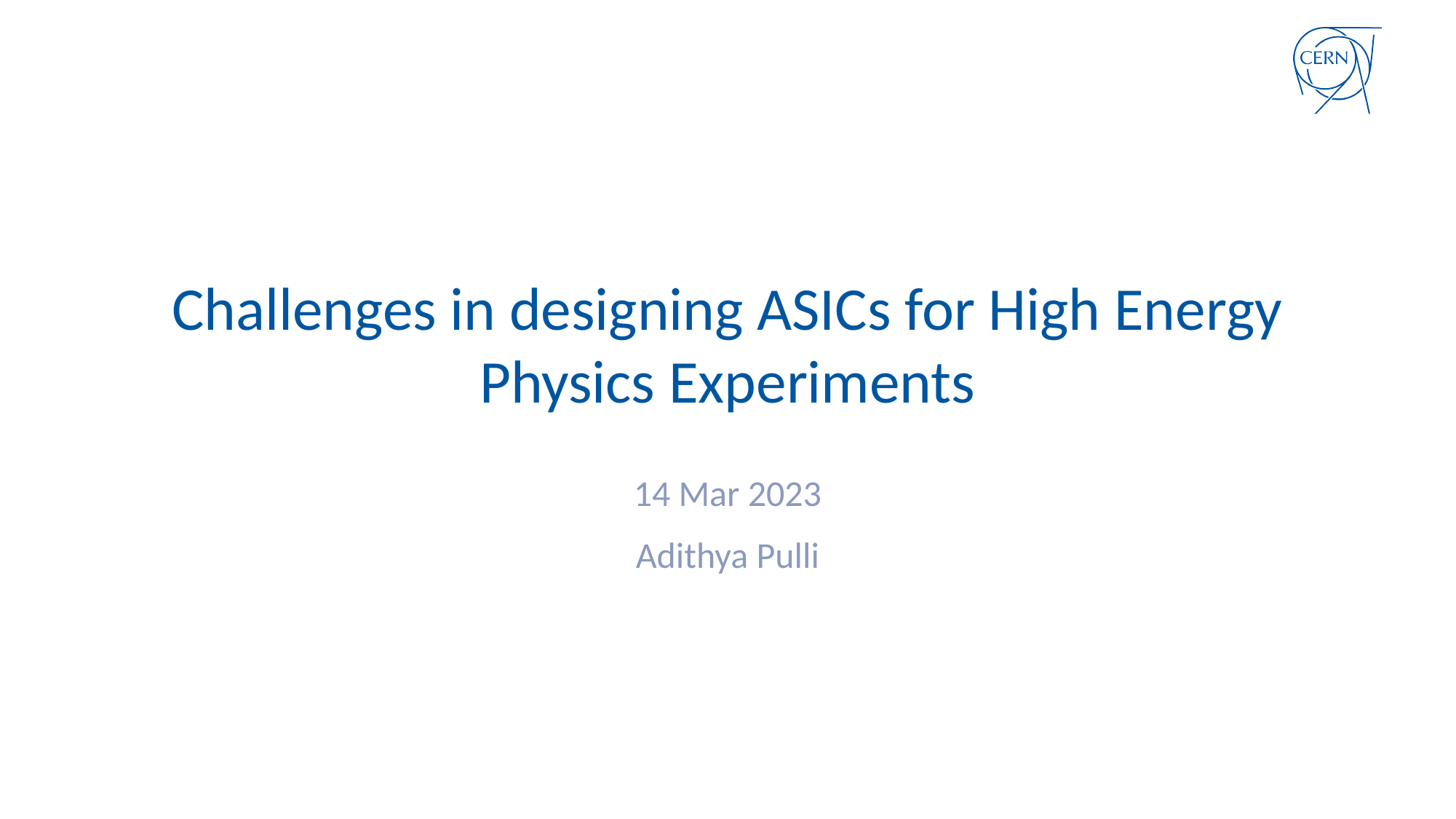

# Challenges in designing ASICs for High Energy Physics Experiments
14 Mar 2023
Adithya Pulli